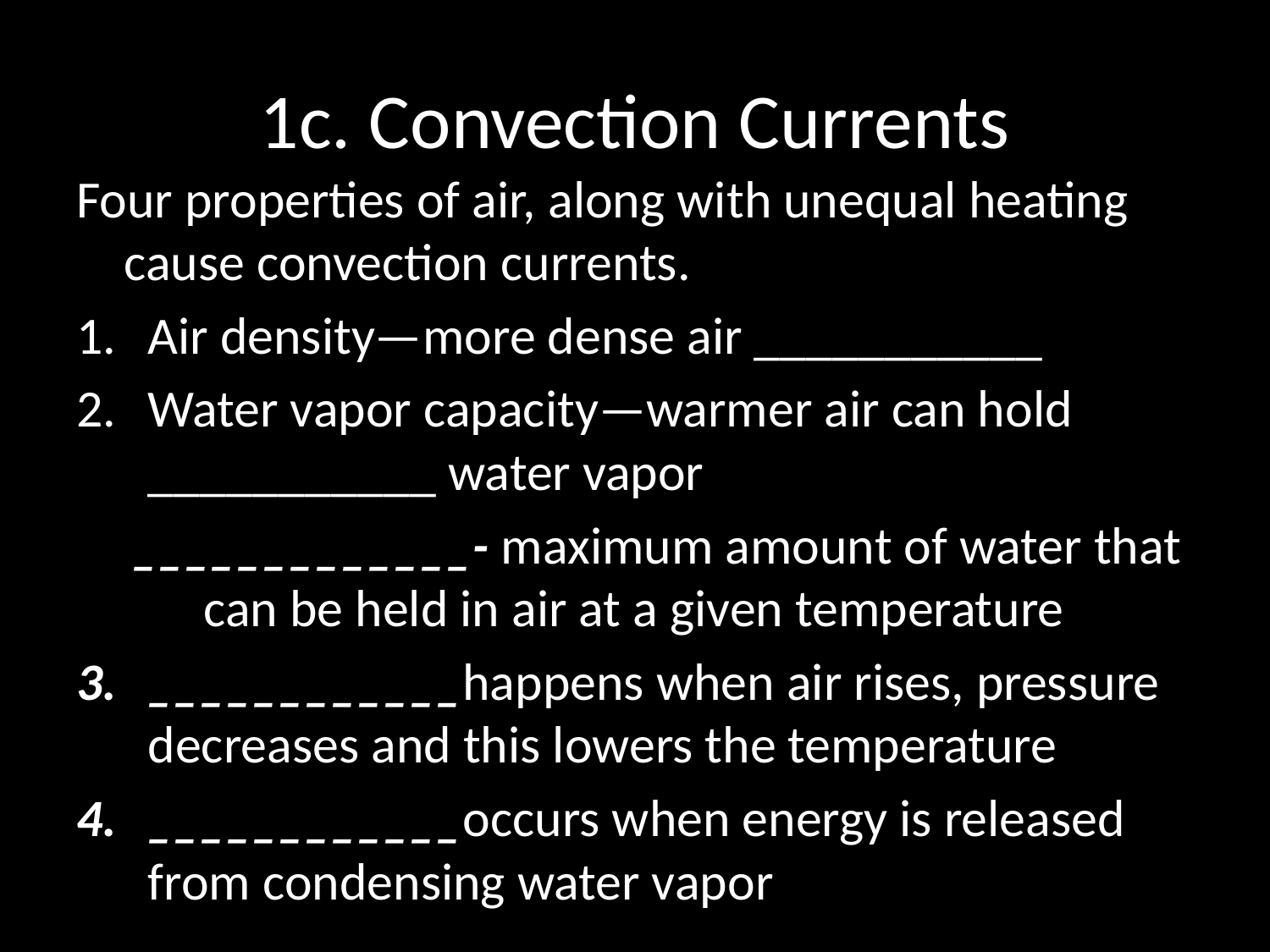

# 1c. Convection Currents
Four properties of air, along with unequal heating cause convection currents.
Air density—more dense air ___________
Water vapor capacity—warmer air can hold ___________ water vapor
_____________- maximum amount of water that can be held in air at a given temperature
____________happens when air rises, pressure decreases and this lowers the temperature
____________occurs when energy is released from condensing water vapor